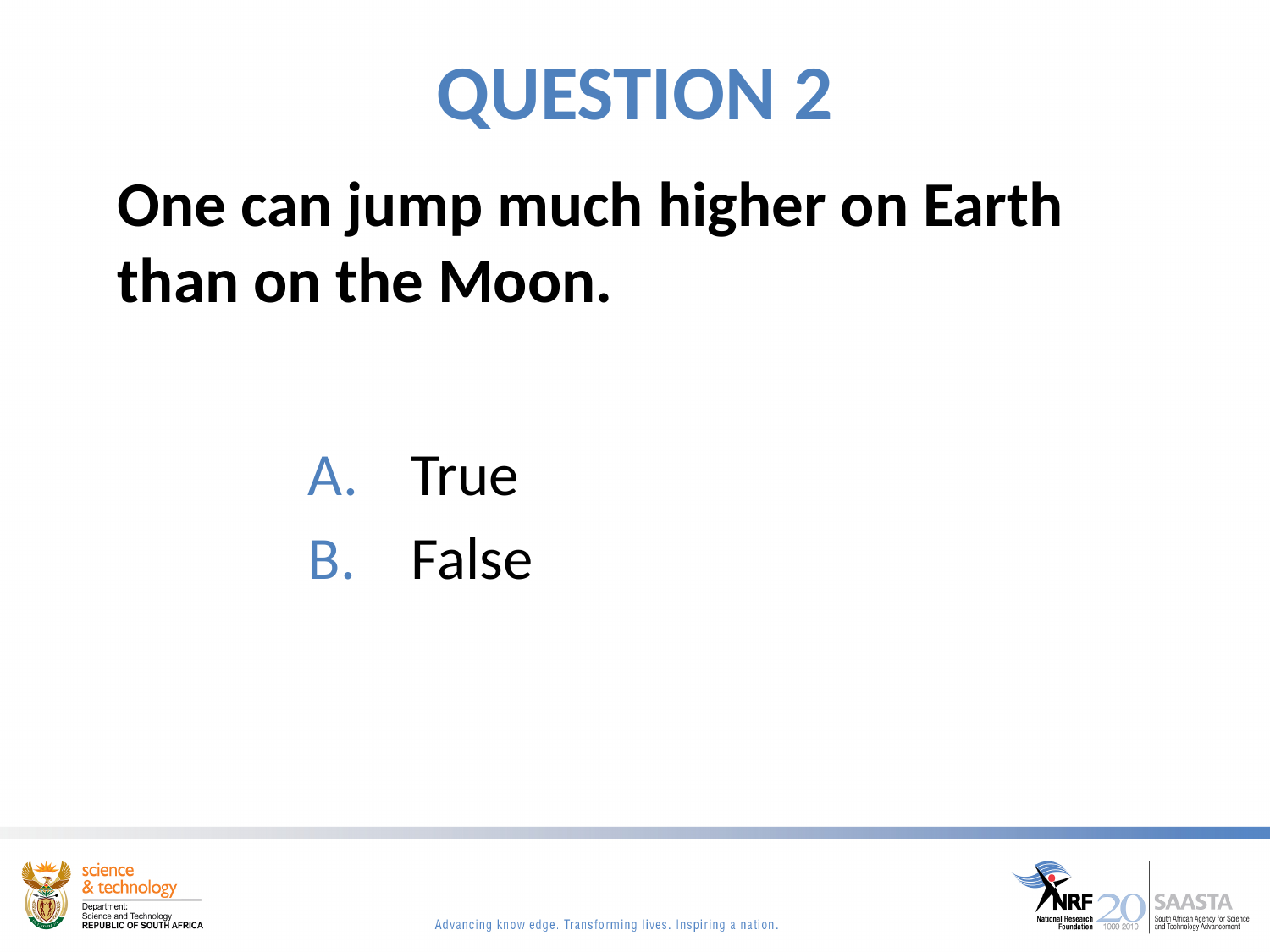

# QUESTION 2
One can jump much higher on Earth than on the Moon.

True
False